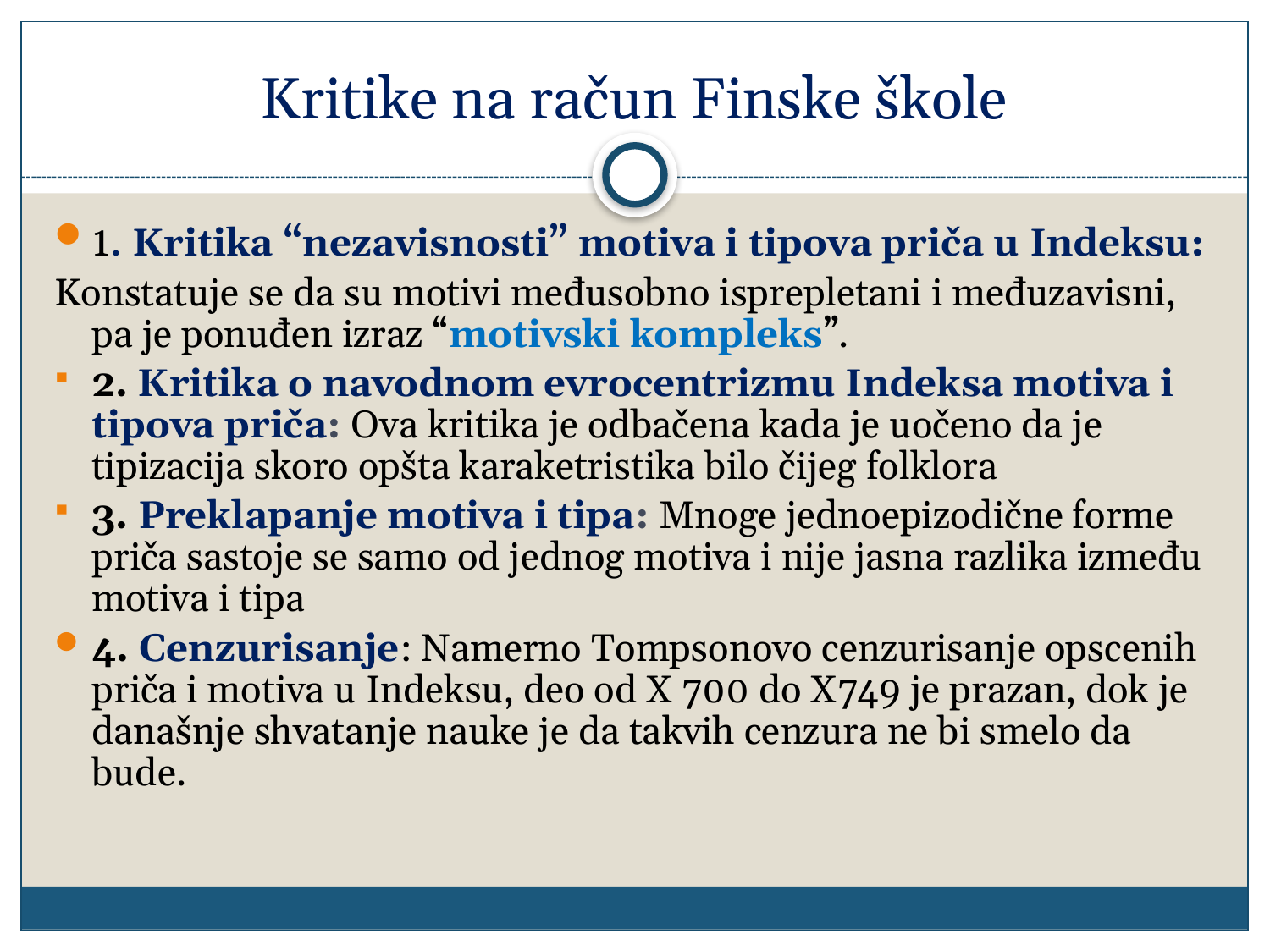

# Kritike na račun Finske škole
1. Kritika “nezavisnosti” motiva i tipova priča u Indeksu:
Konstatuje se da su motivi međusobno isprepletani i međuzavisni, pa je ponuđen izraz “motivski kompleks”.
2. Kritika o navodnom evrocentrizmu Indeksa motiva i tipova priča: Ova kritika je odbačena kada je uočeno da je tipizacija skoro opšta karaketristika bilo čijeg folklora
3. Preklapanje motiva i tipa: Mnoge jednoepizodične forme priča sastoje se samo od jednog motiva i nije jasna razlika između motiva i tipa
4. Cenzurisanje: Namerno Tompsonovo cenzurisanje opscenih priča i motiva u Indeksu, deo od X 700 do X749 je prazan, dok je današnje shvatanje nauke je da takvih cenzura ne bi smelo da bude.